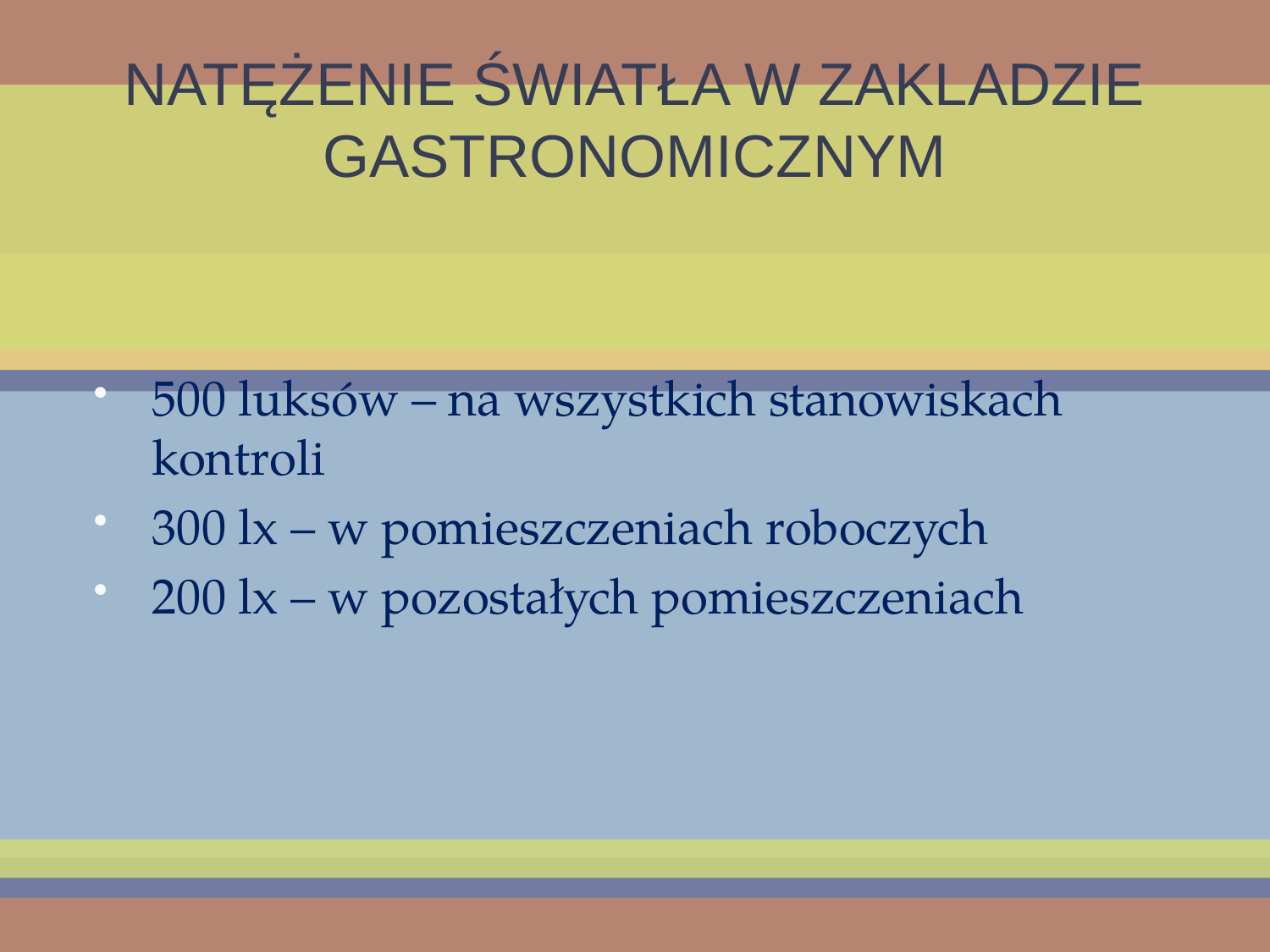

# NATĘŻENIE ŚWIATŁA W ZAKLADZIE GASTRONOMICZNYM

500 luksów – na wszystkich stanowiskach kontroli
300 lx – w pomieszczeniach roboczych
200 lx – w pozostałych pomieszczeniach